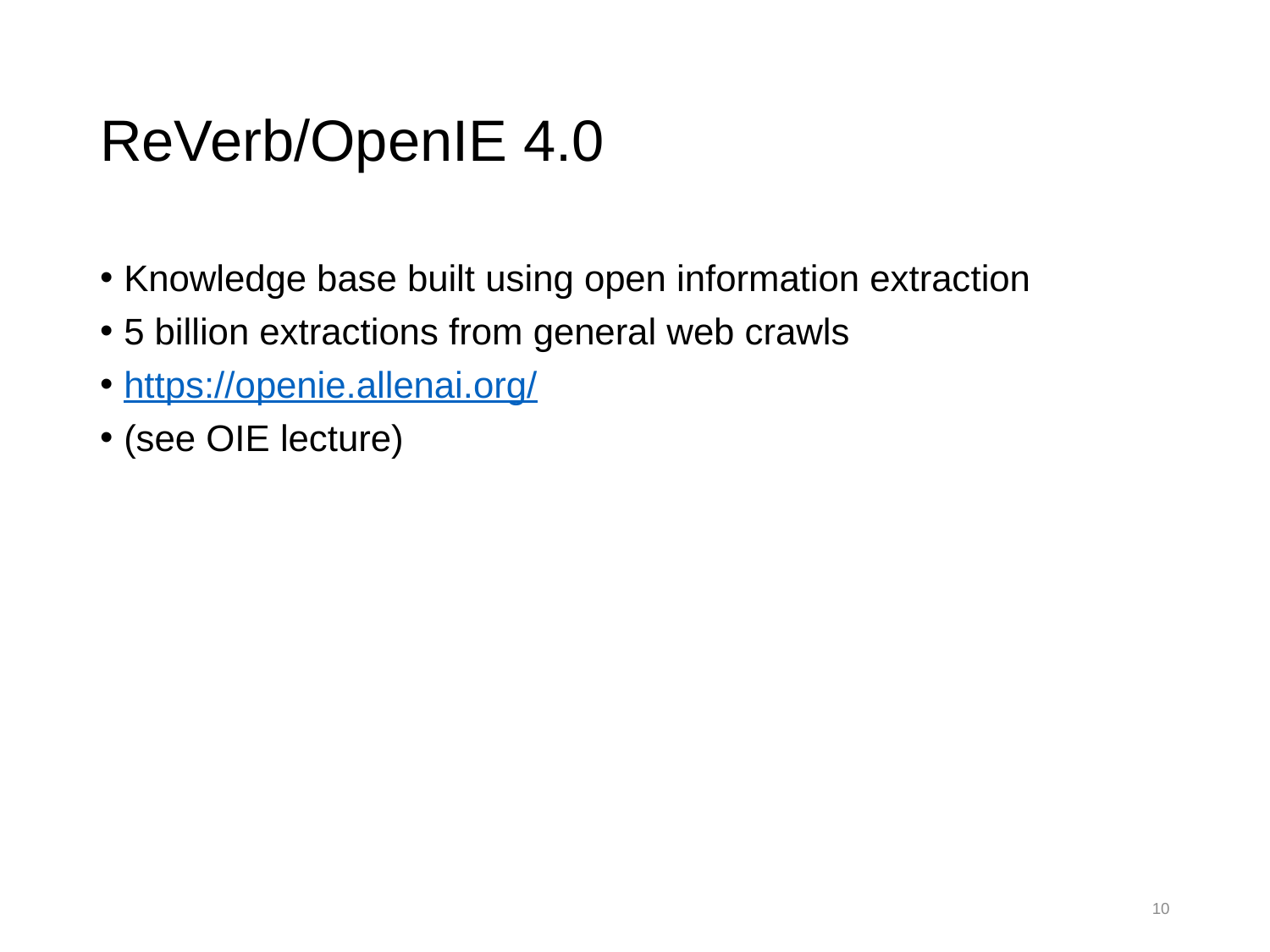

# ReVerb/OpenIE 4.0
Knowledge base built using open information extraction
5 billion extractions from general web crawls
https://openie.allenai.org/
(see OIE lecture)

10